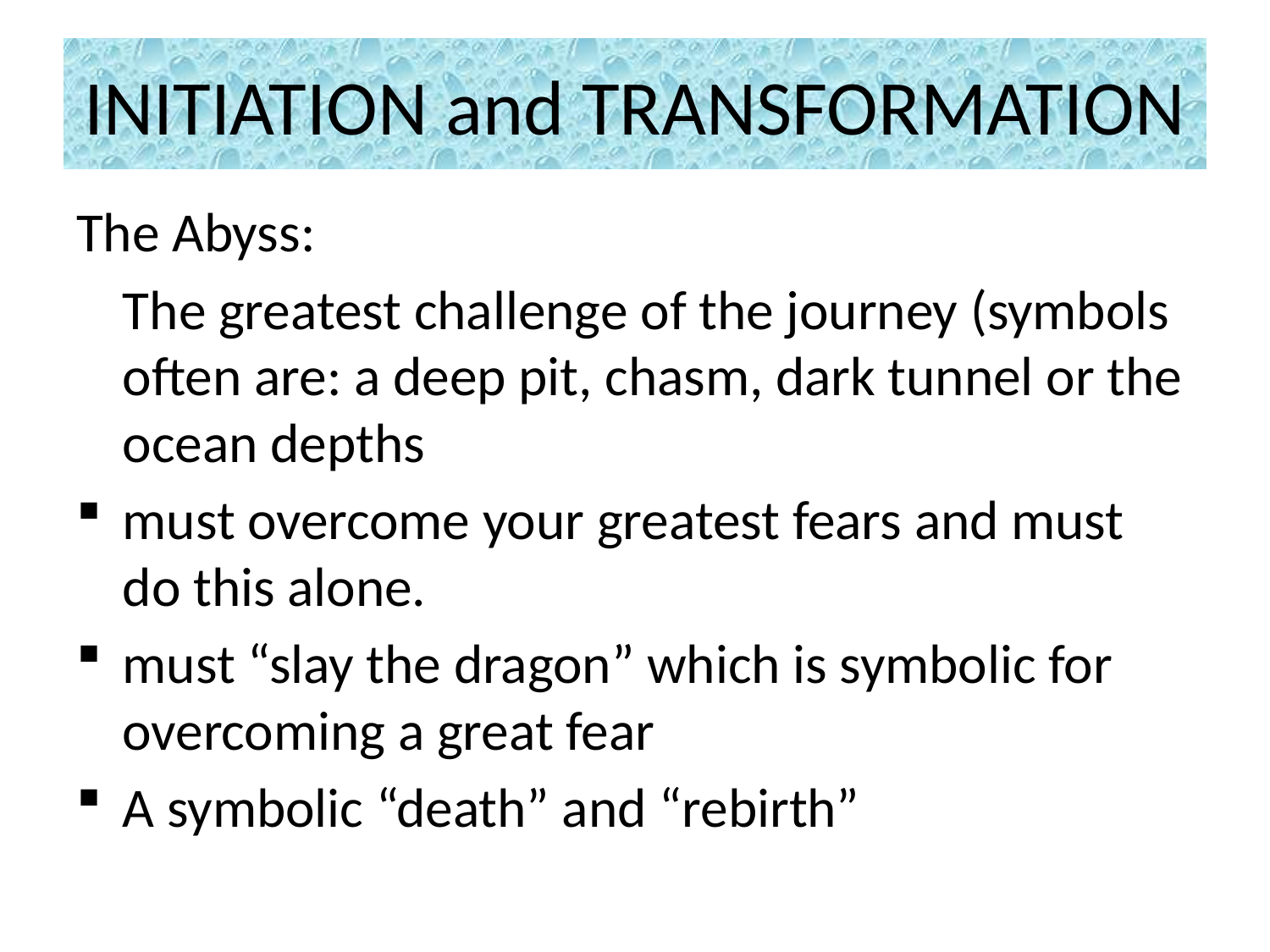

# INITIATION and TRANSFORMATION
The Abyss:
	The greatest challenge of the journey (symbols often are: a deep pit, chasm, dark tunnel or the ocean depths
must overcome your greatest fears and must do this alone.
must “slay the dragon” which is symbolic for overcoming a great fear
A symbolic “death” and “rebirth”